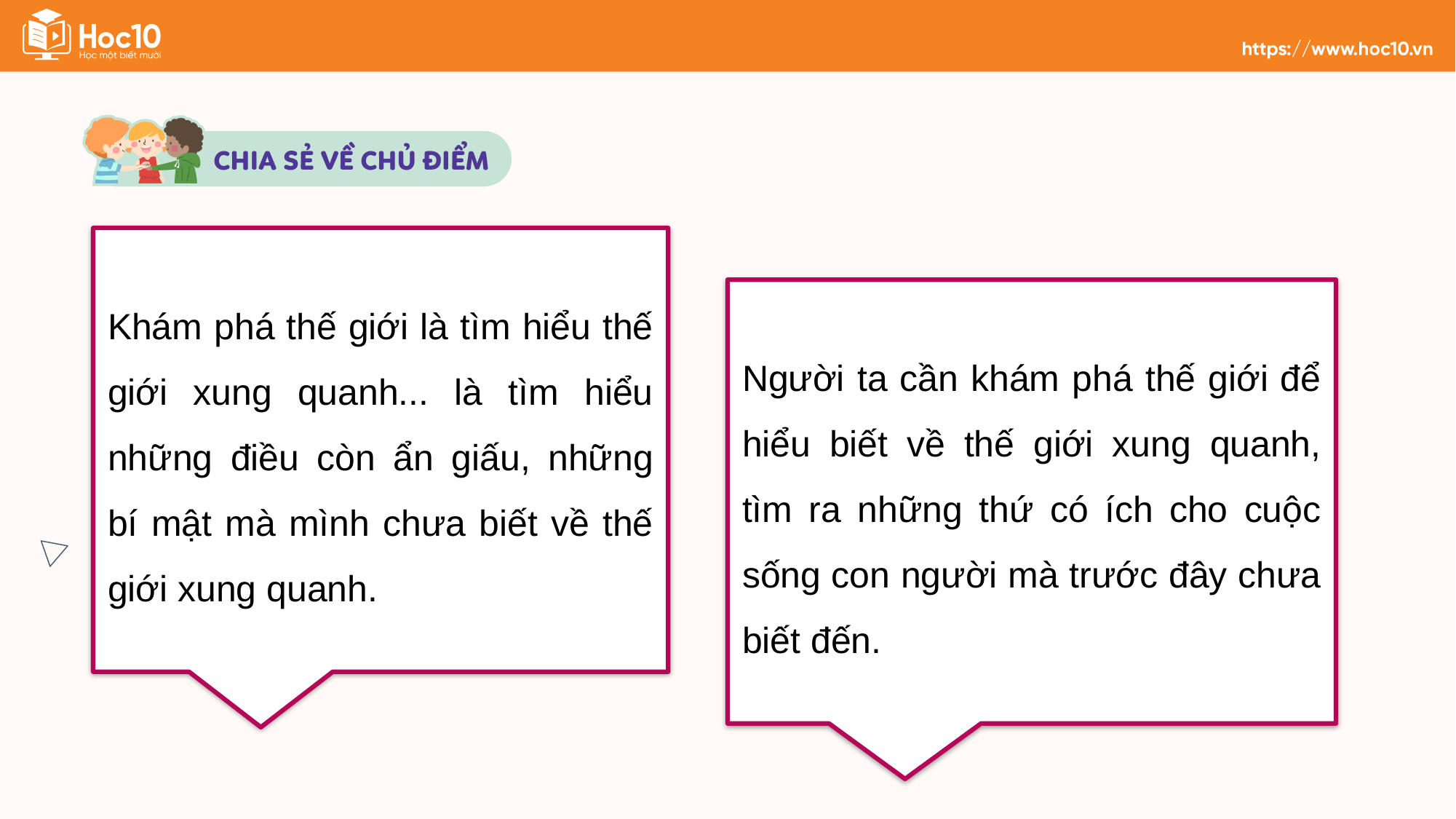

Khám phá thế giới là tìm hiểu thế giới xung quanh... là tìm hiểu những điều còn ẩn giấu, những bí mật mà mình chưa biết về thế giới xung quanh.
Người ta cần khám phá thế giới để hiểu biết về thế giới xung quanh, tìm ra những thứ có ích cho cuộc sống con người mà trước đây chưa biết đến.